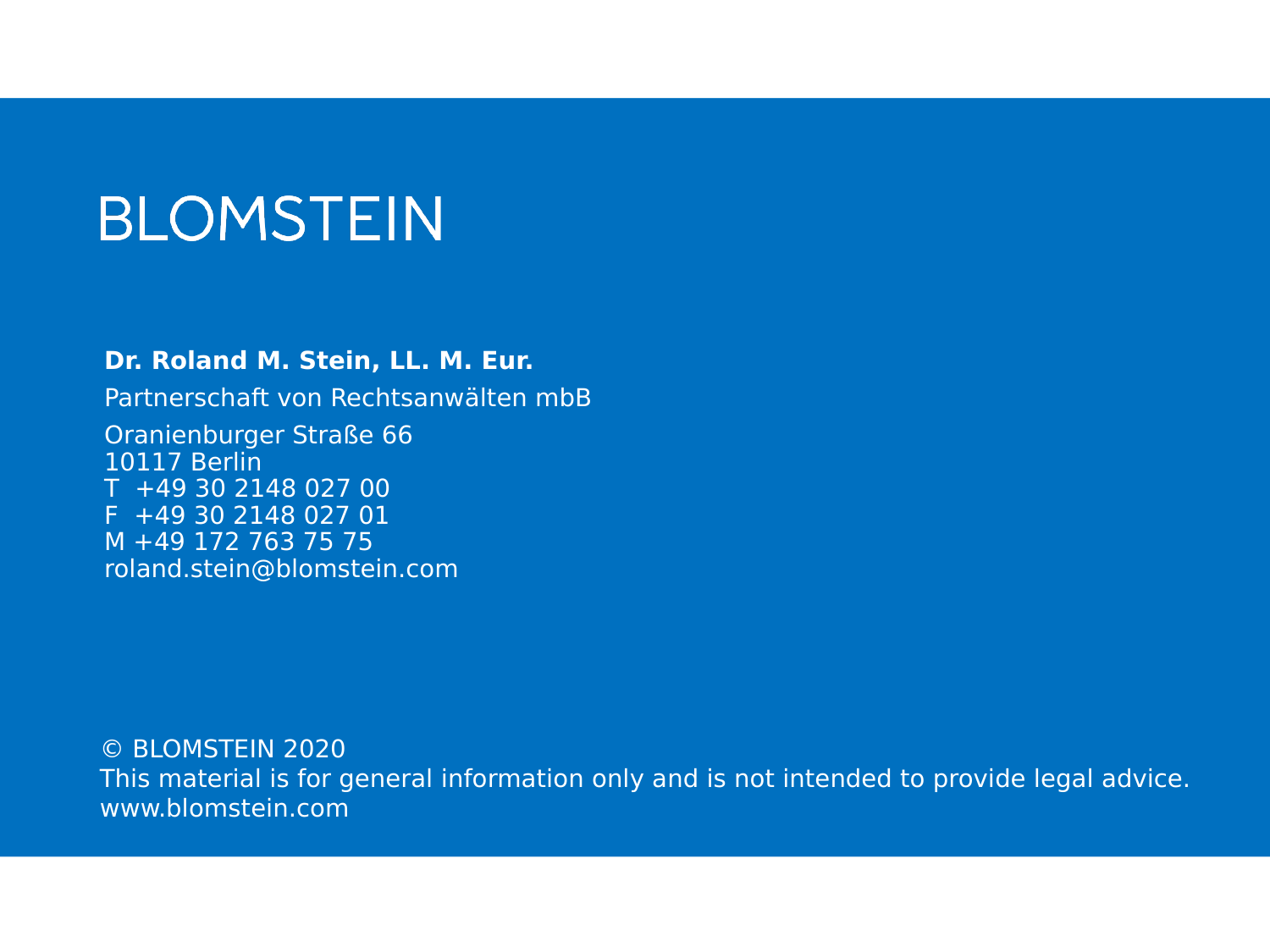

Dr. Roland M. Stein, LL. M. Eur.
Partnerschaft von Rechtsanwälten mbB
Oranienburger Straße 66
10117 Berlin
T  +49 30 2148 027 00    
F  +49 30 2148 027 01 
M +49 172 763 75 75
roland.stein@blomstein.com